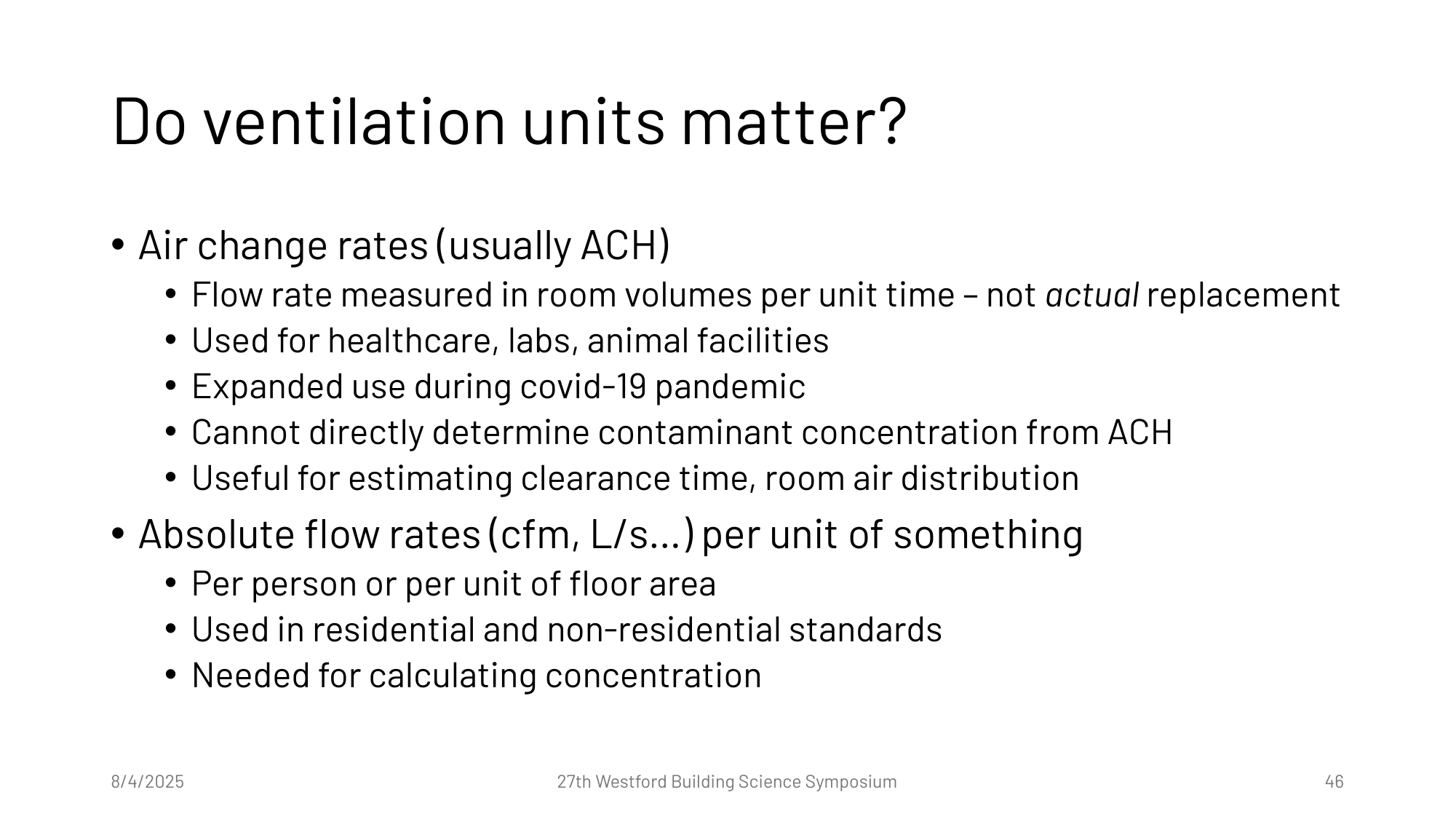

# Do ventilation units matter?
Air change rates (usually ACH)
Flow rate measured in room volumes per unit time – not actual replacement
Used for healthcare, labs, animal facilities
Expanded use during covid-19 pandemic
Cannot directly determine contaminant concentration from ACH
Useful for estimating clearance time, room air distribution
Absolute flow rates (cfm, L/s…) per unit of something
Per person or per unit of floor area
Used in residential and non-residential standards
Needed for calculating concentration
8/4/2025
27th Westford Building Science Symposium
46